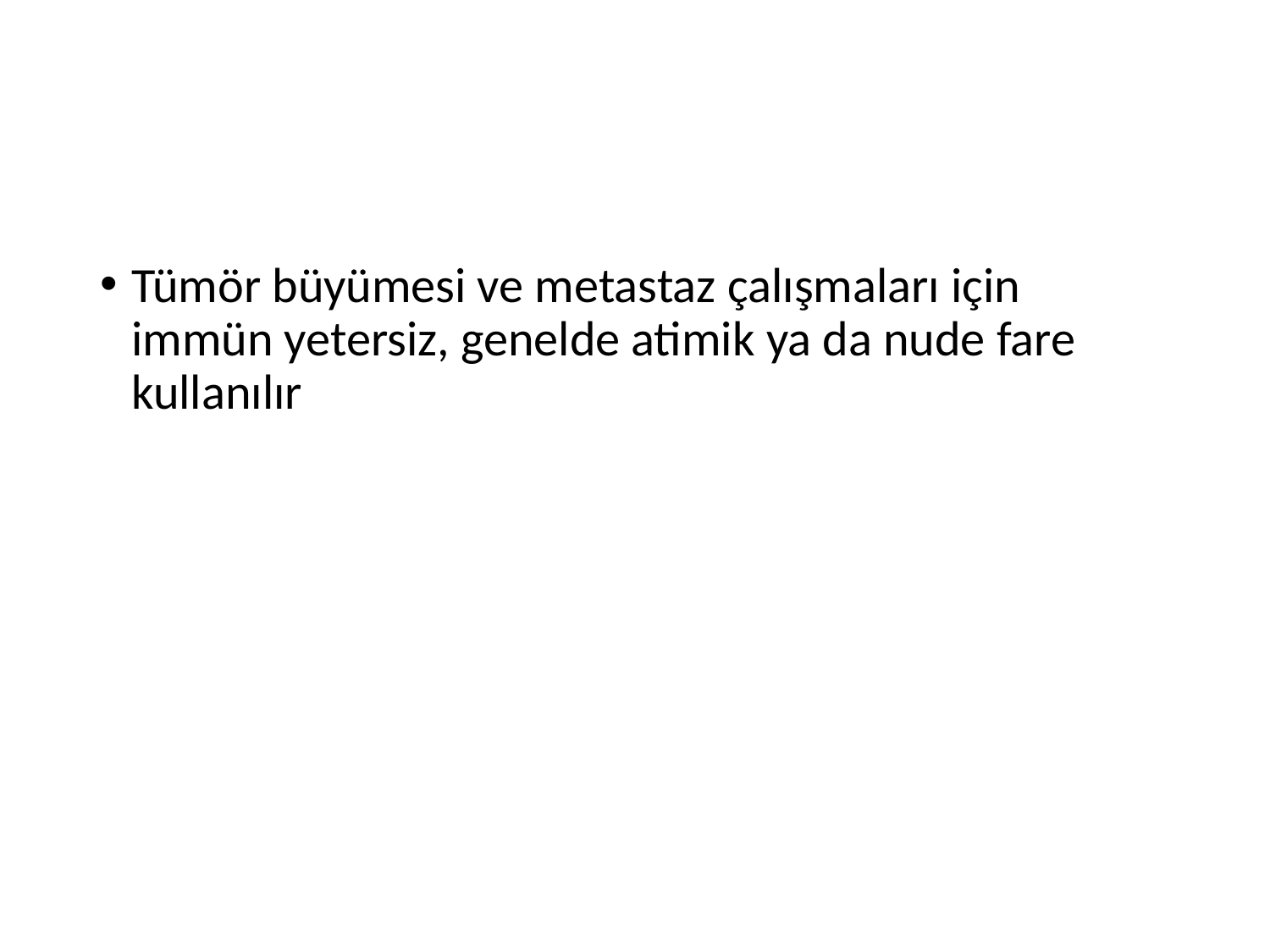

#
Tümör büyümesi ve metastaz çalışmaları için immün yetersiz, genelde atimik ya da nude fare kullanılır